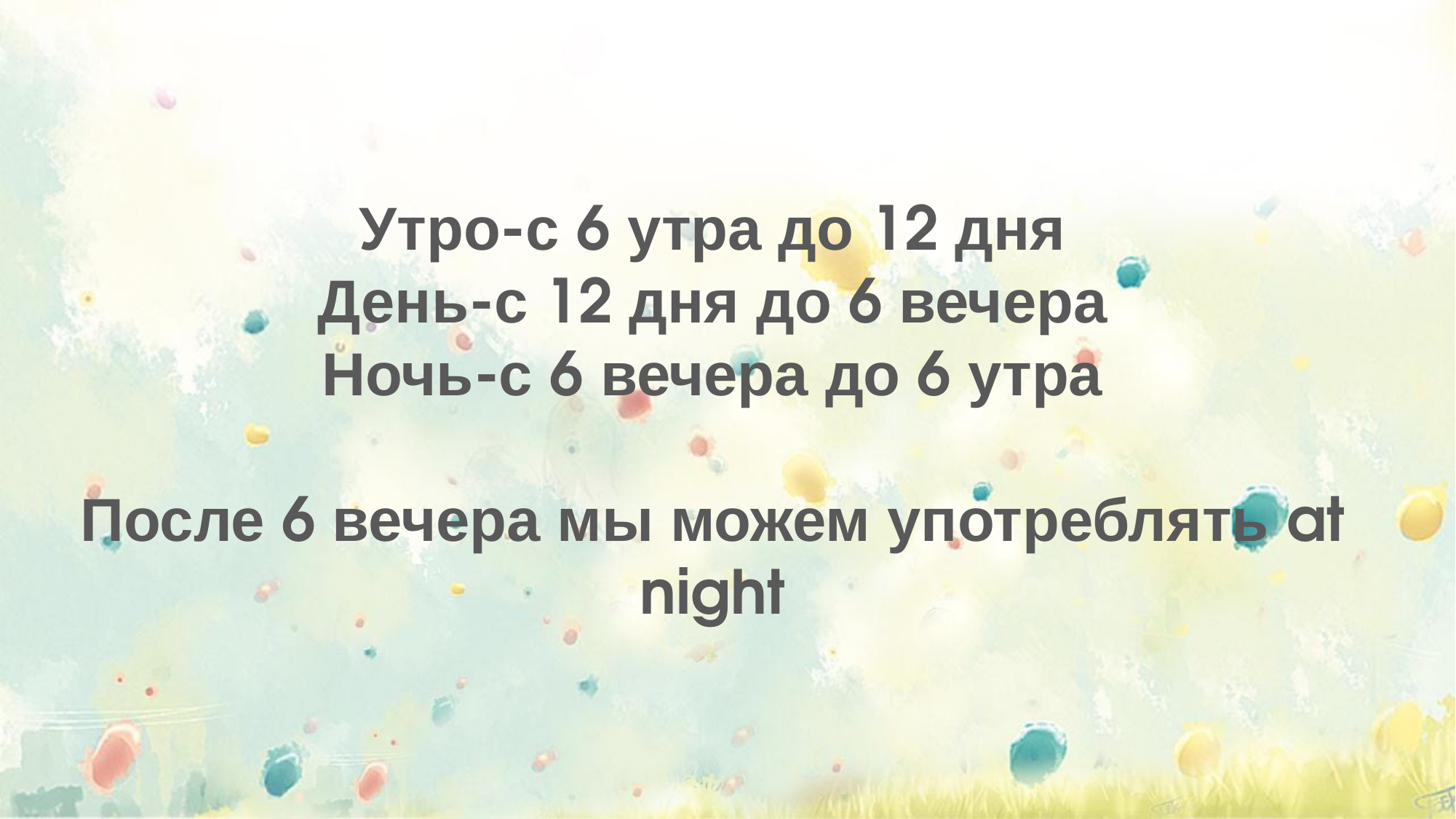

Утро-с 6 утра до 12 дня
День-с 12 дня до 6 вечера
Ночь-с 6 вечера до 6 утра

После 6 вечера мы можем употреблять at night